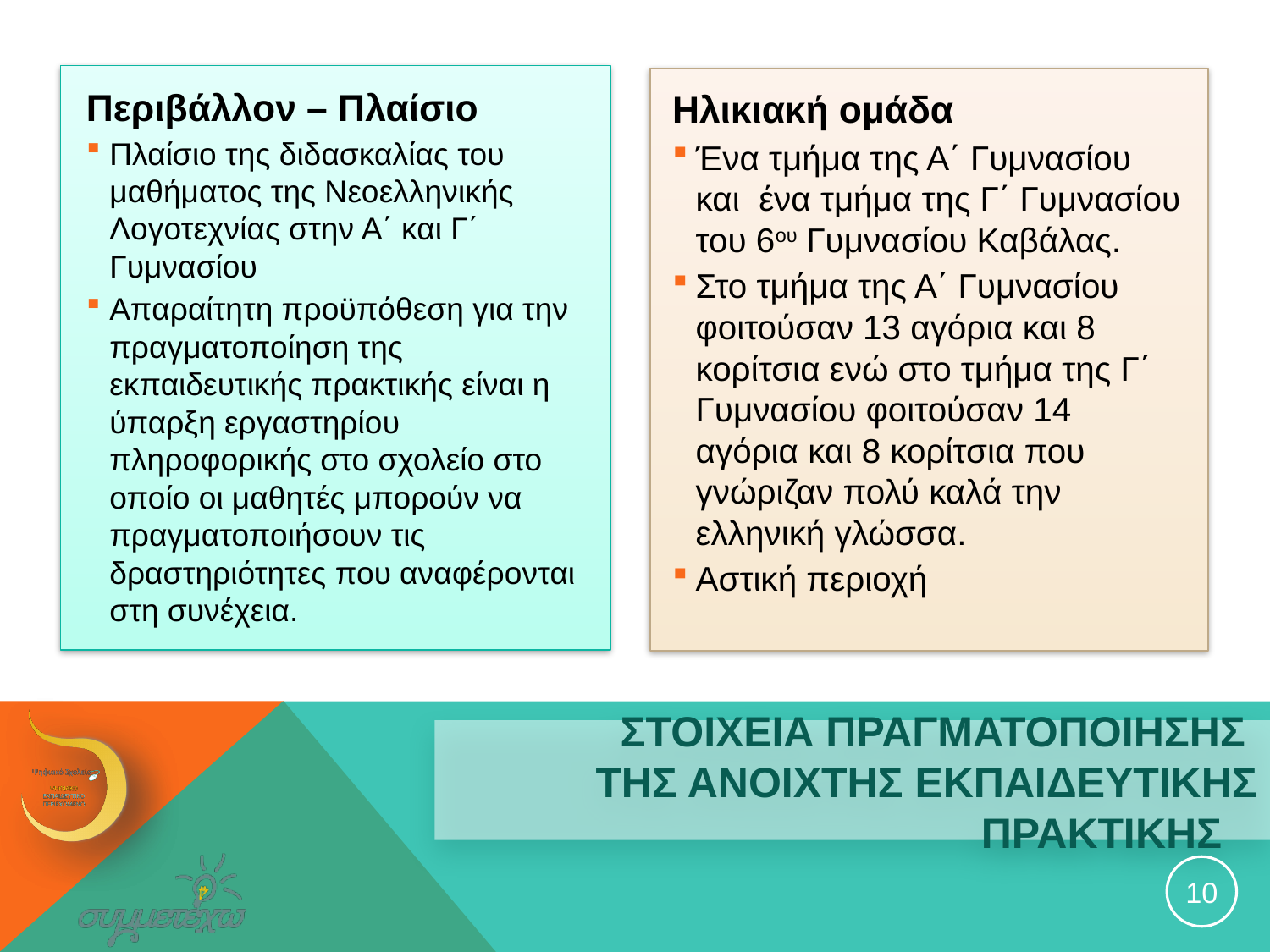

Περιβάλλον – Πλαίσιο
Πλαίσιο της διδασκαλίας του μαθήματος της Νεοελληνικής Λογοτεχνίας στην Α΄ και Γ΄ Γυμνασίου
Απαραίτητη προϋπόθεση για την πραγματοποίηση της εκπαιδευτικής πρακτικής είναι η ύπαρξη εργαστηρίου πληροφορικής στο σχολείο στο οποίο οι μαθητές μπορούν να πραγματοποιήσουν τις δραστηριότητες που αναφέρονται στη συνέχεια.

Ηλικιακή ομάδα
Ένα τμήμα της Α΄ Γυμνασίου και  ένα τμήμα της Γ΄ Γυμνασίου του 6ου Γυμνασίου Καβάλας.
Στο τμήμα της Α΄ Γυμνασίου φοιτούσαν 13 αγόρια και 8 κορίτσια ενώ στο τμήμα της Γ΄ Γυμνασίου φοιτούσαν 14 αγόρια και 8 κορίτσια που γνώριζαν πολύ καλά την ελληνική γλώσσα.
Αστική περιοχή
# ΣΤΟΙΧΕΙΑ ΠΡΑΓΜΑΤΟΠΟΙΗΣΗΣ ΤΗΣ ανοιχτησ εκπαιδευτικησ ΠΡΑΚΤΙΚΗΣ
10